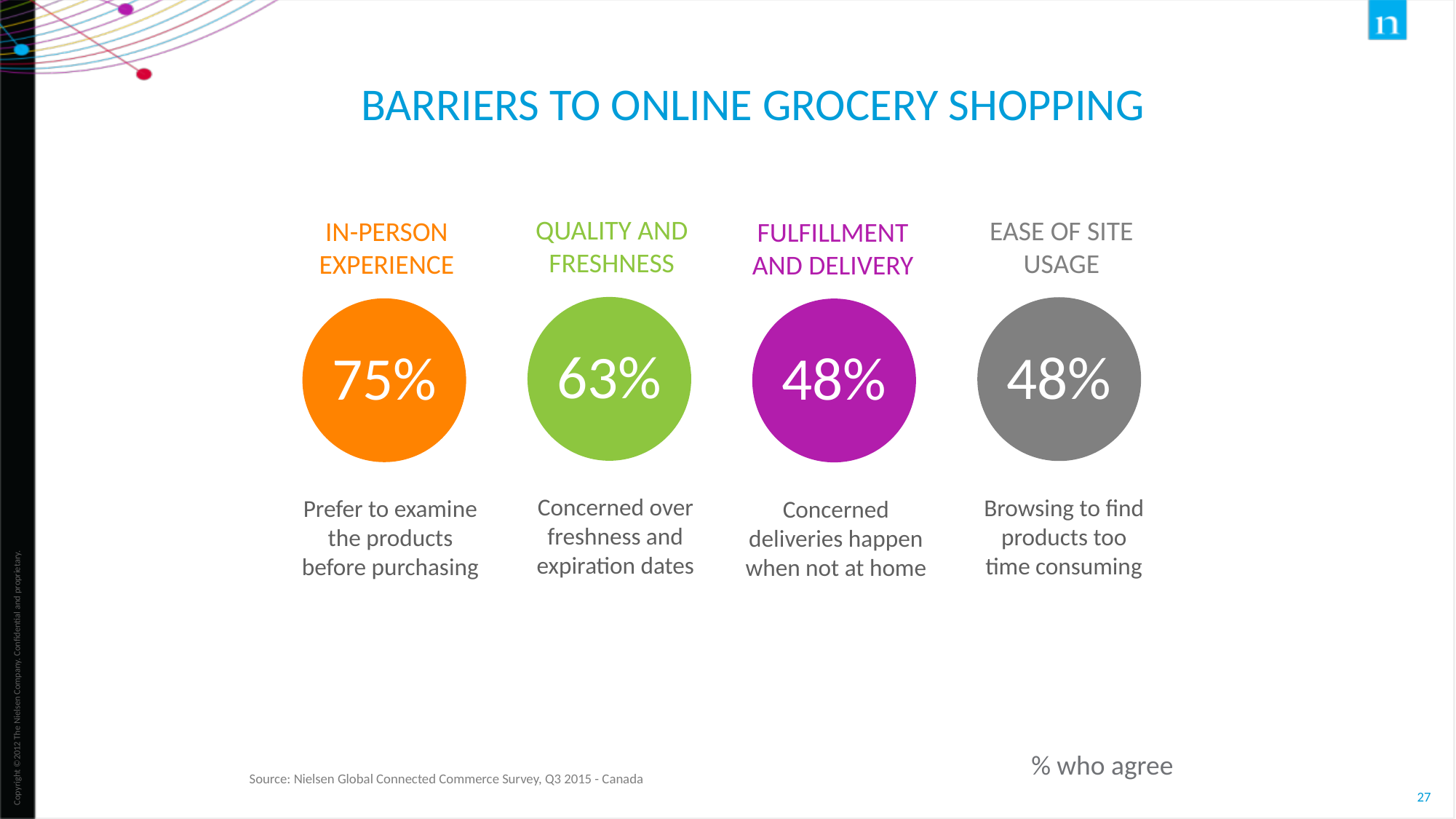

BARRIERs TO ONLINE grocery SHOPPING
QUALITY AND freshness
Ease of site usage
In-person experience
Fulfillment and delivery

63%

48%

75%

48%
Concerned over freshness and expiration dates

Browsing to find products too time consuming
Prefer to examine the products before purchasing

Concerned deliveries happen when not at home

% who agree
Source: Nielsen Global Connected Commerce Survey, Q3 2015 - Canada